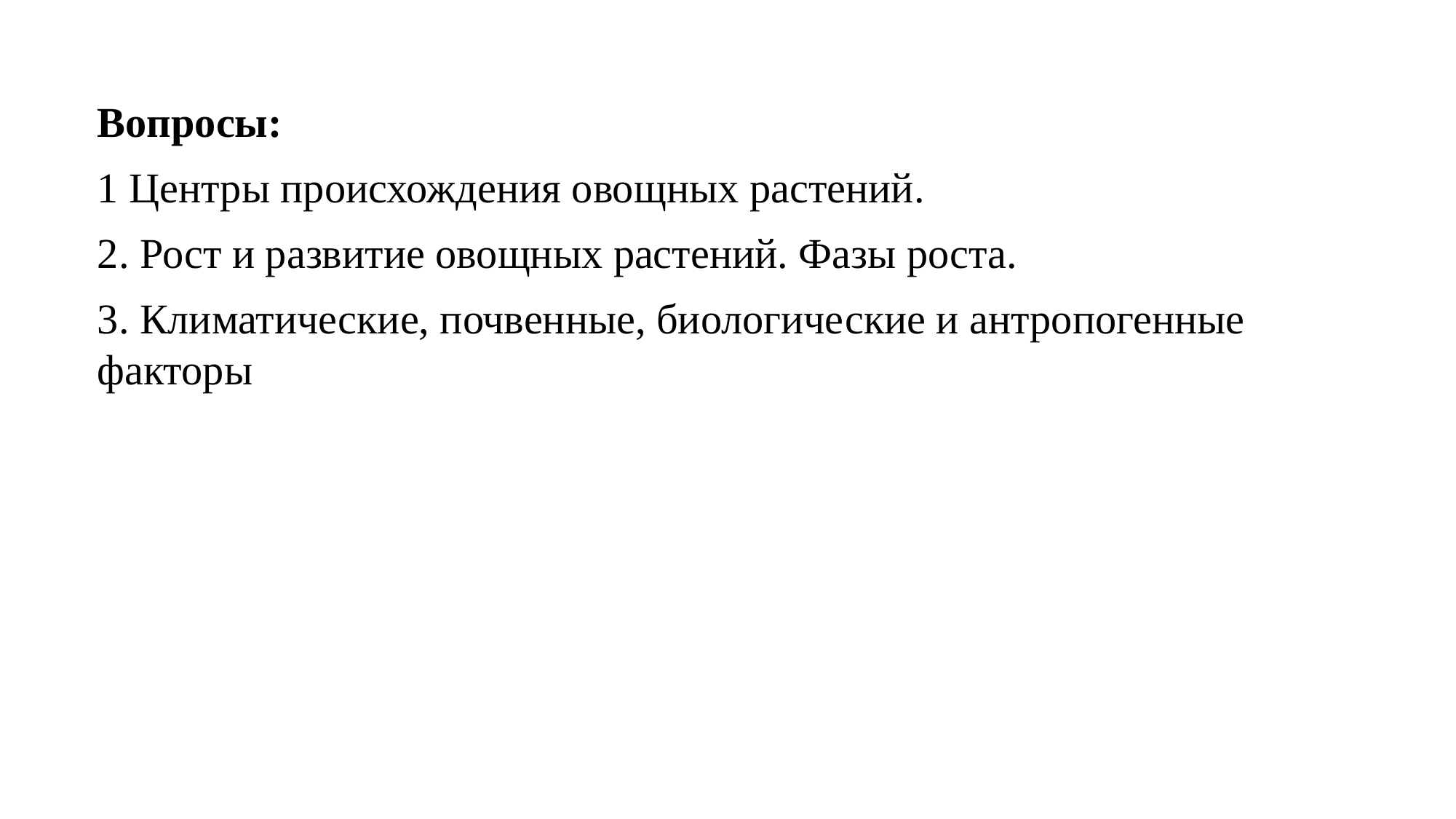

Вопросы:

1 Центры происхождения овощных растений.

2. Рост и развитие овощных растений. Фазы роста.

3. Климатические, почвенные, биологические и антропогенные факторы